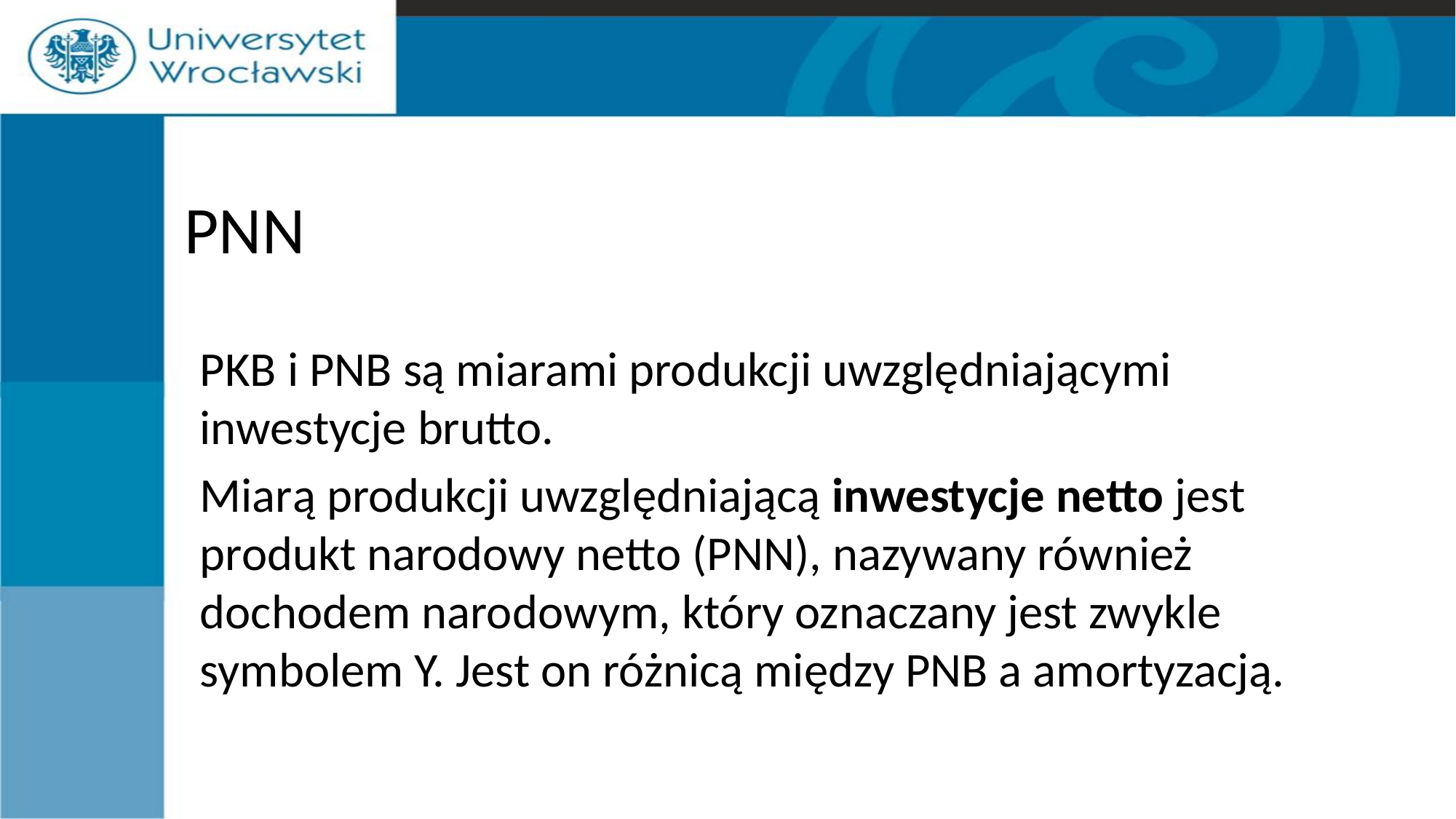

# PNN
PKB i PNB są miarami produkcji uwzględniającymi inwestycje brutto.
Miarą produkcji uwzględniającą inwestycje netto jest produkt narodowy netto (PNN), nazywany również dochodem narodowym, który oznaczany jest zwykle symbolem Y. Jest on różnicą między PNB a amortyzacją.